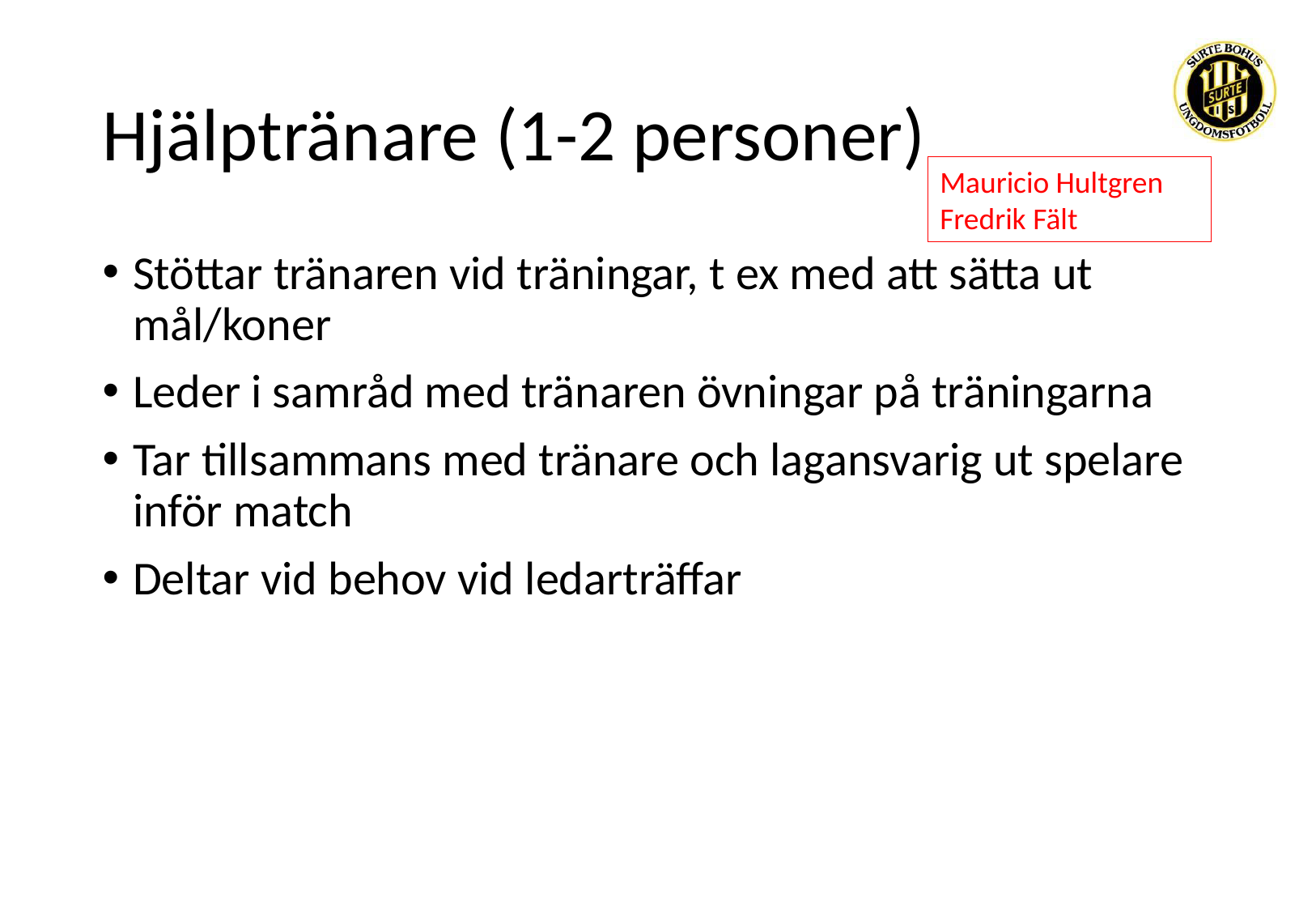

# Hjälptränare (1-2 personer)
Mauricio Hultgren
Fredrik Fält
Stöttar tränaren vid träningar, t ex med att sätta ut mål/koner
Leder i samråd med tränaren övningar på träningarna
Tar tillsammans med tränare och lagansvarig ut spelare inför match
Deltar vid behov vid ledarträffar